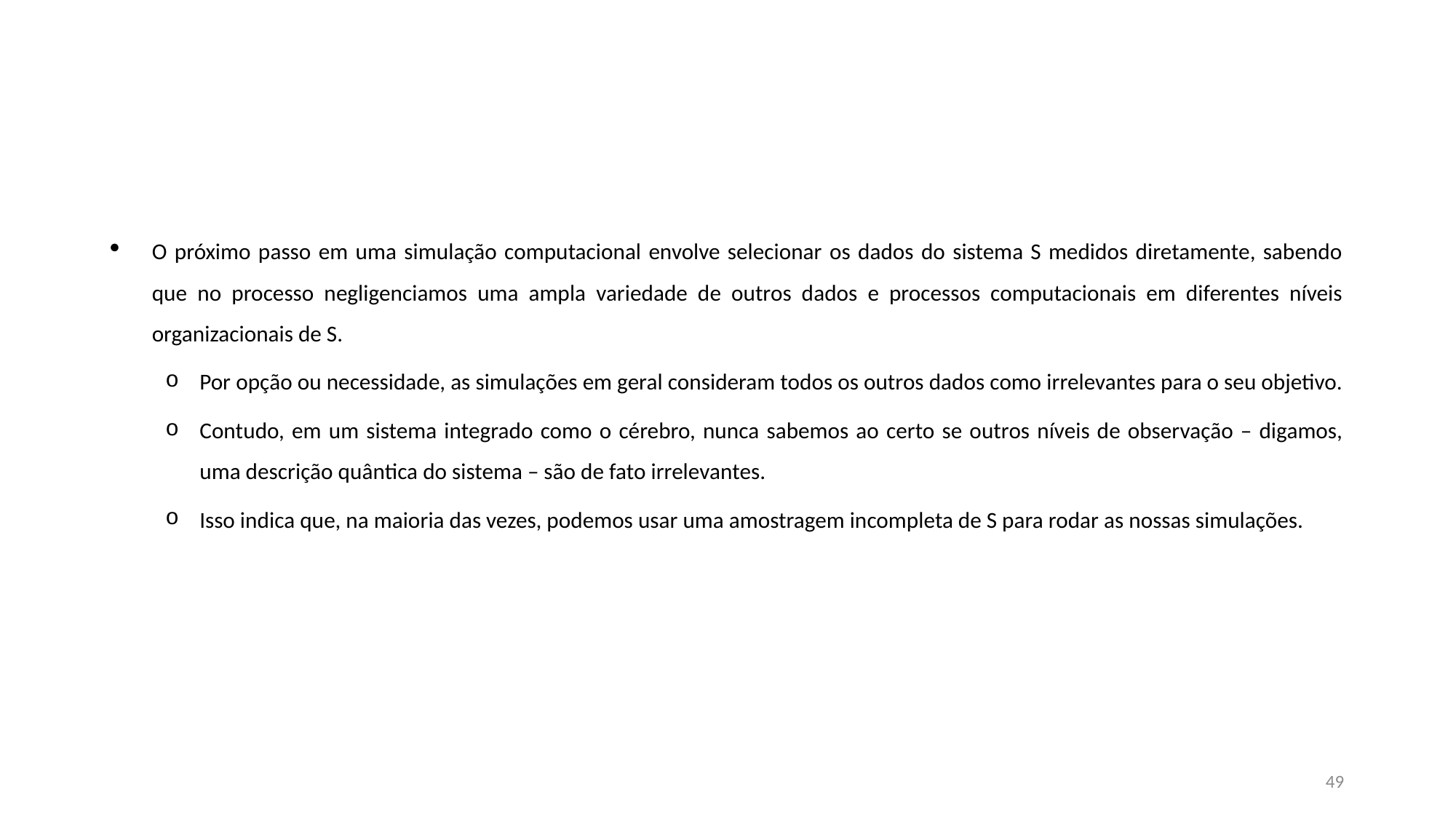

#
O próximo passo em uma simulação computacional envolve selecionar os dados do sistema S medidos diretamente, sabendo que no processo negligenciamos uma ampla variedade de outros dados e processos computacionais em diferentes níveis organizacionais de S.
Por opção ou necessidade, as simulações em geral consideram todos os outros dados como irrelevantes para o seu objetivo.
Contudo, em um sistema integrado como o cérebro, nunca sabemos ao certo se outros níveis de observação – digamos, uma descrição quântica do sistema – são de fato irrelevantes.
Isso indica que, na maioria das vezes, podemos usar uma amostragem incompleta de S para rodar as nossas simulações.

49